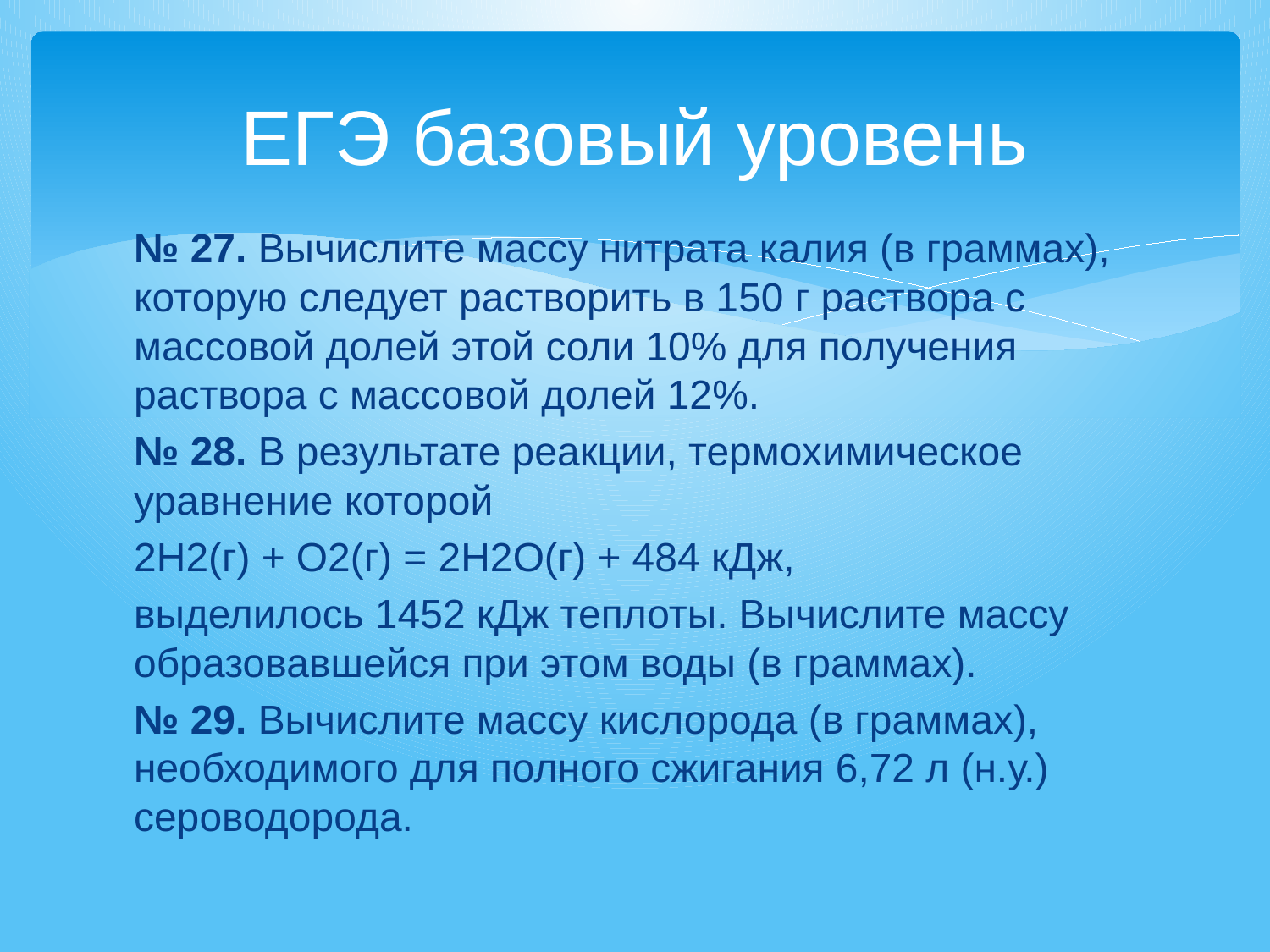

# ЕГЭ базовый уровень
№ 27. Вычислите массу нитрата калия (в граммах), которую следует растворить в 150 г раствора с массовой долей этой соли 10% для получения раствора с массовой долей 12%.
№ 28. В результате реакции, термохимическое  уравнение которой
2H2(г) + O2(г) = 2H2O(г) + 484 кДж,
выделилось 1452 кДж теплоты. Вычислите массу образовавшейся при этом воды (в граммах).
№ 29. Вычислите массу кислорода (в граммах), необходимого для полного сжигания 6,72 л (н.у.) сероводорода.